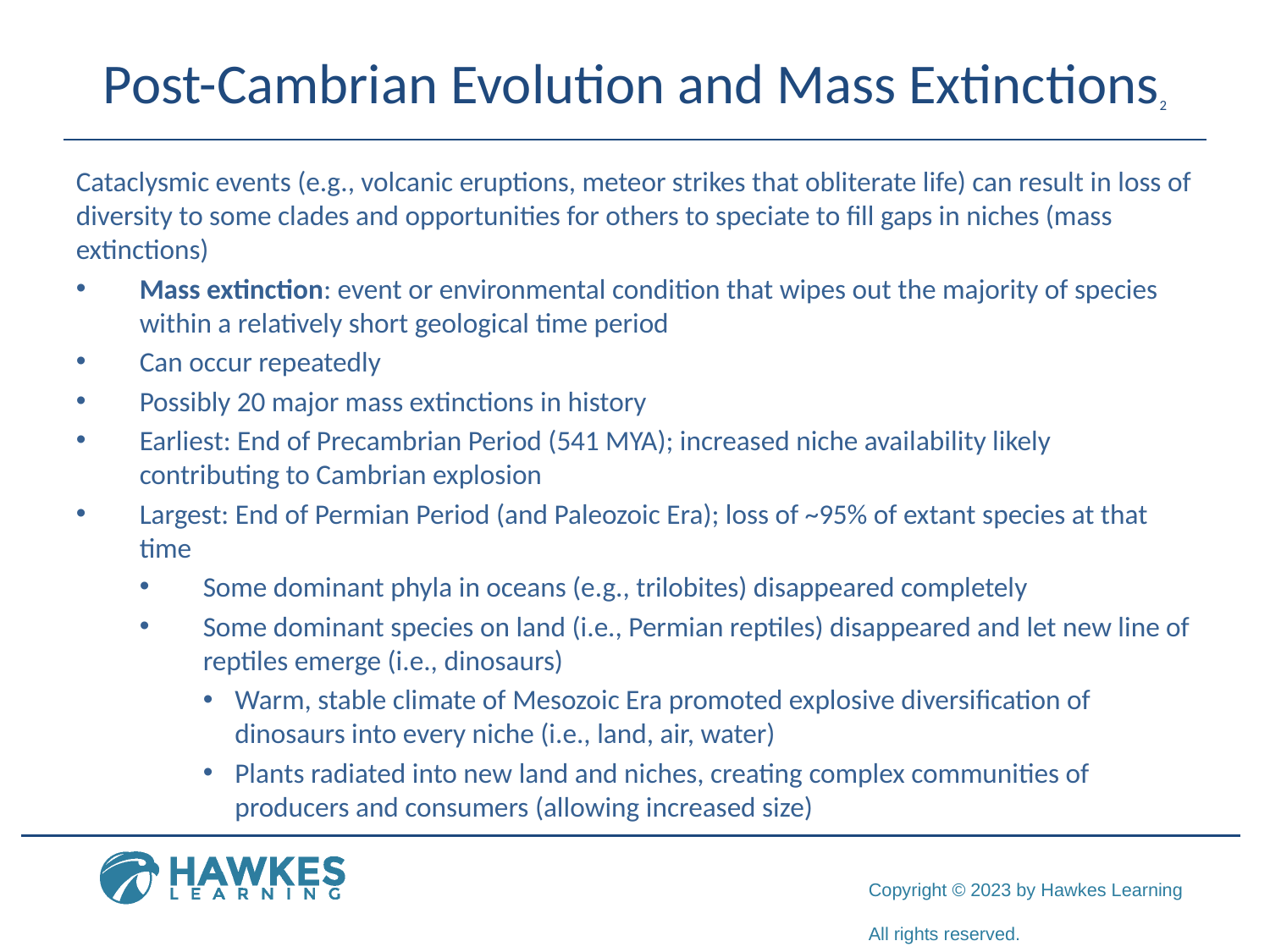

# Post-Cambrian Evolution and Mass Extinctions2
Cataclysmic events (e.g., volcanic eruptions, meteor strikes that obliterate life) can result in loss of diversity to some clades and opportunities for others to speciate to fill gaps in niches (mass extinctions)
Mass extinction: event or environmental condition that wipes out the majority of species within a relatively short geological time period
Can occur repeatedly
Possibly 20 major mass extinctions in history
Earliest: End of Precambrian Period (541 MYA); increased niche availability likely contributing to Cambrian explosion
Largest: End of Permian Period (and Paleozoic Era); loss of ~95% of extant species at that time
Some dominant phyla in oceans (e.g., trilobites) disappeared completely
Some dominant species on land (i.e., Permian reptiles) disappeared and let new line of reptiles emerge (i.e., dinosaurs)
Warm, stable climate of Mesozoic Era promoted explosive diversification of dinosaurs into every niche (i.e., land, air, water)
Plants radiated into new land and niches, creating complex communities of producers and consumers (allowing increased size)